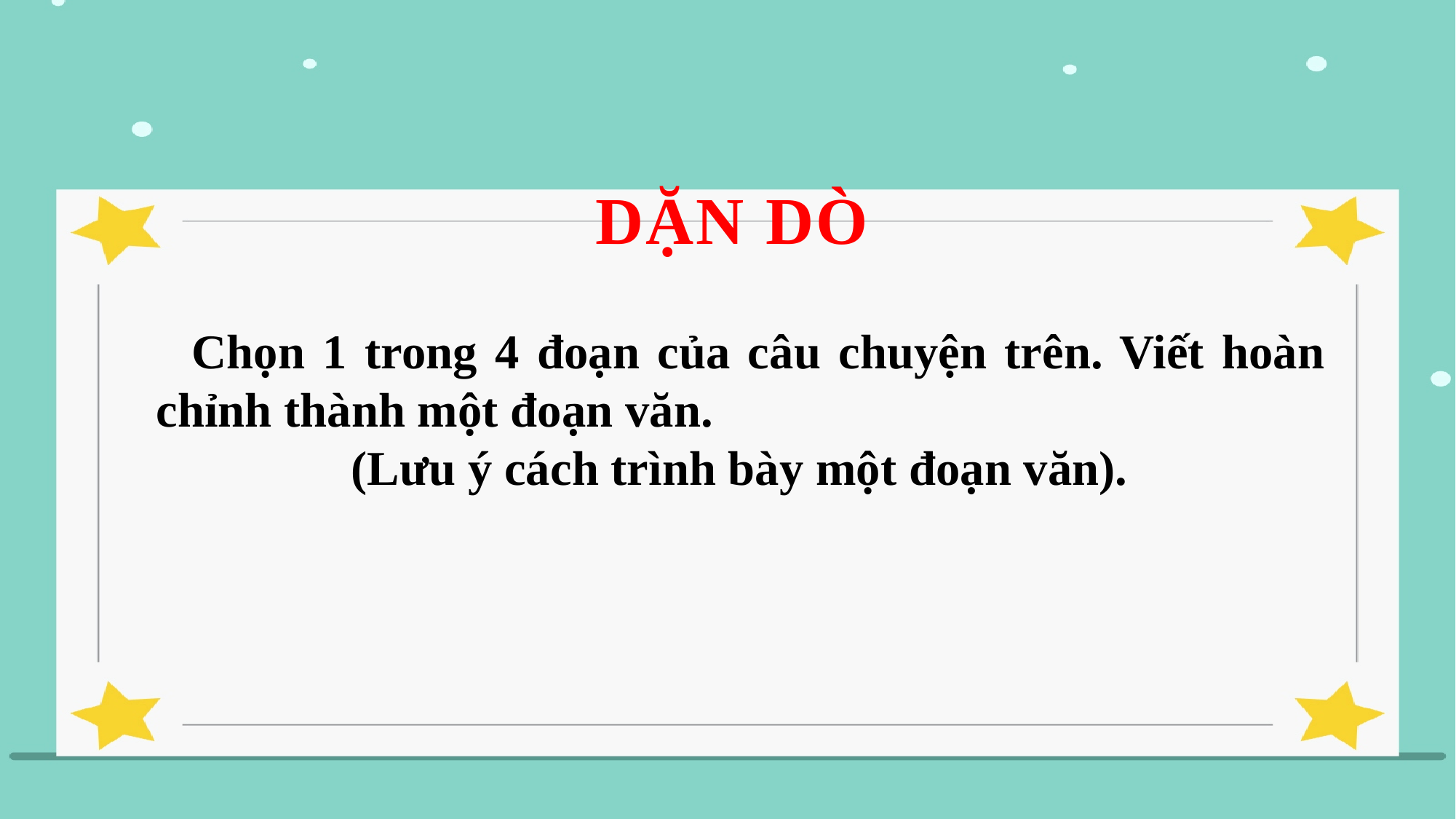

DẶN DÒ
  Chọn 1 trong 4 đoạn của câu chuyện trên. Viết hoàn chỉnh thành một đoạn văn.
                (Lưu ý cách trình bày một đoạn văn).